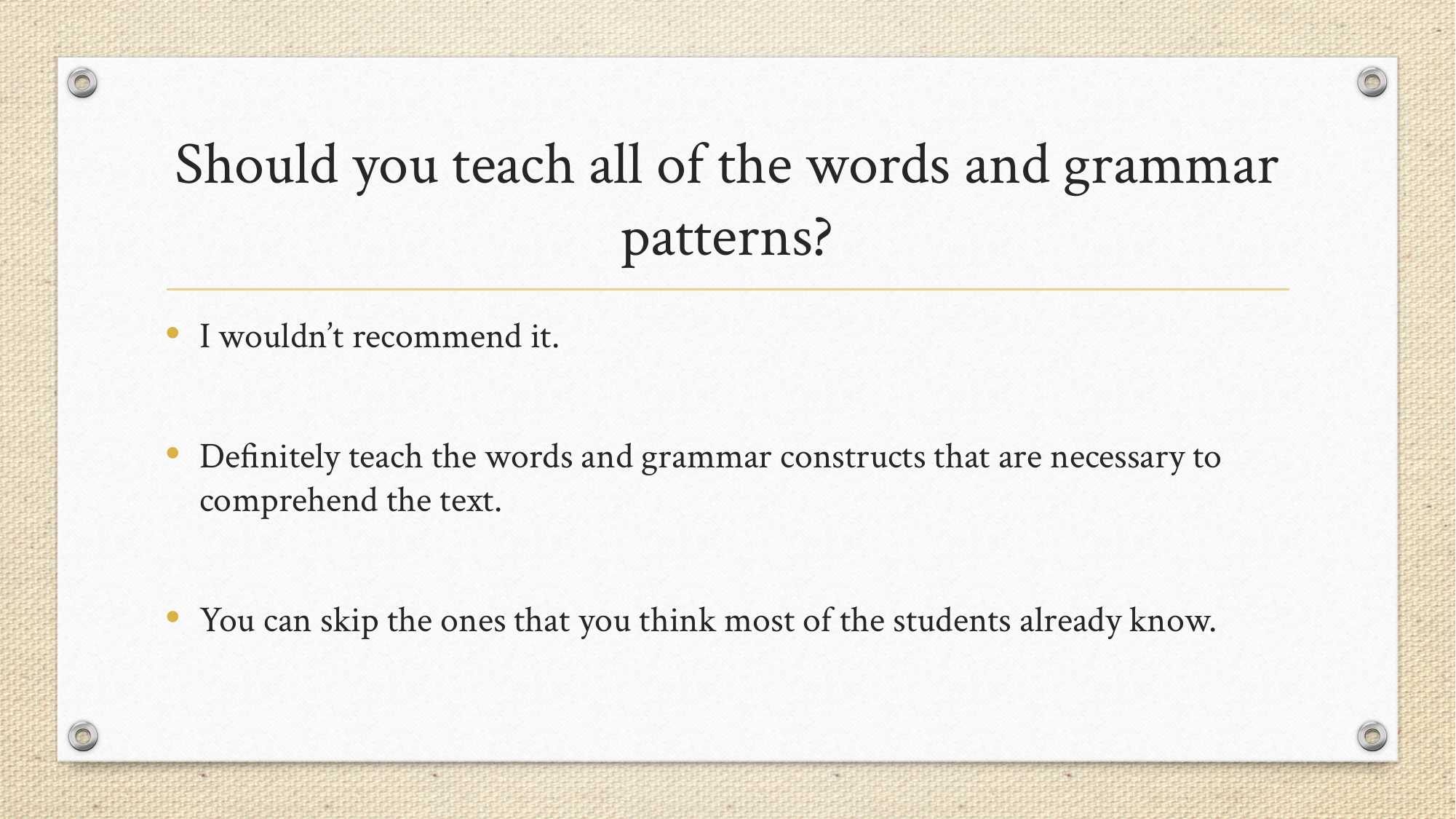

# Should you teach all of the words and grammar patterns?
I wouldn’t recommend it.

Definitely teach the words and grammar constructs that are necessary to comprehend the text.

You can skip the ones that you think most of the students already know.